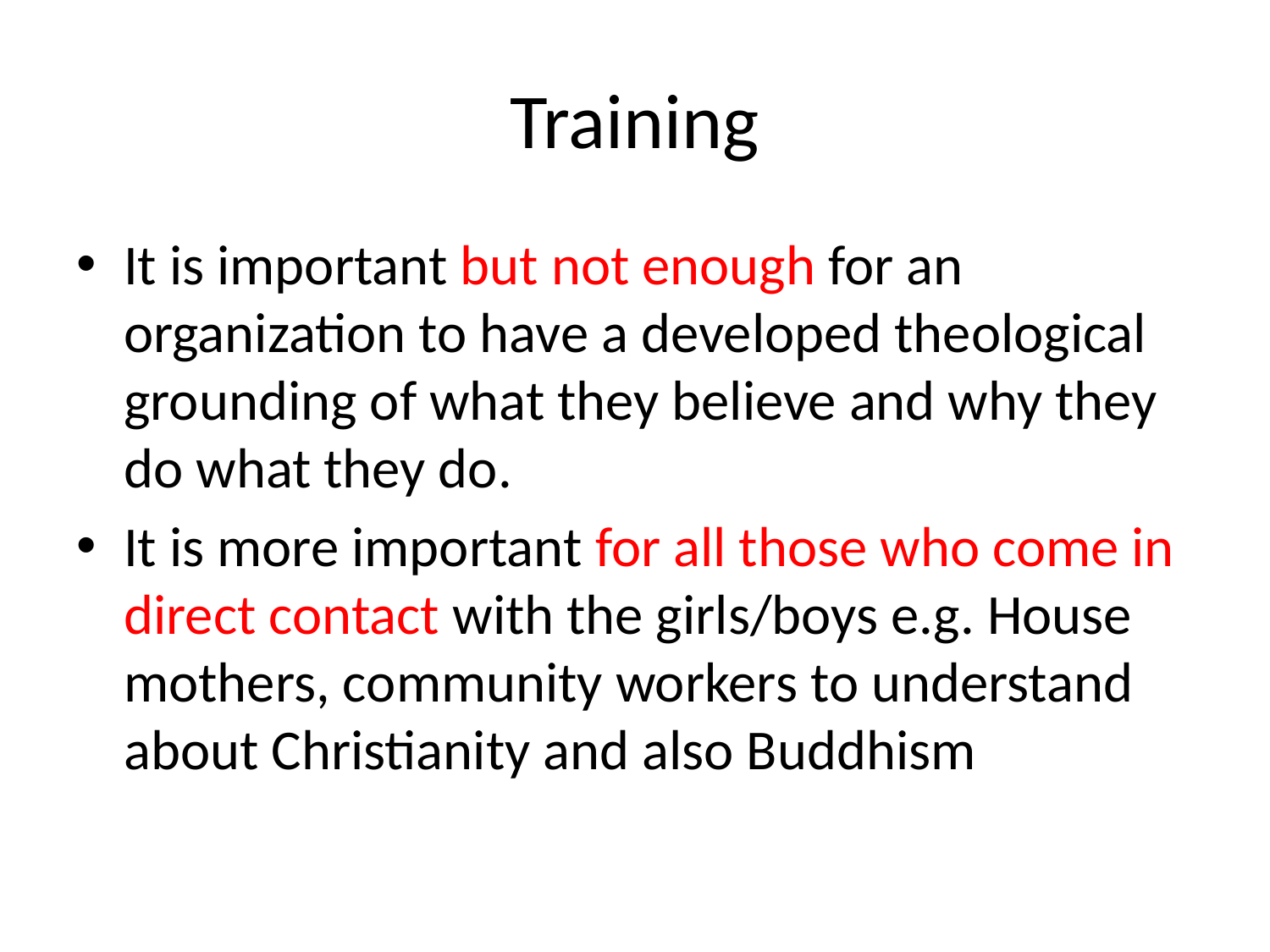

# Training
It is important but not enough for an organization to have a developed theological grounding of what they believe and why they do what they do.
It is more important for all those who come in direct contact with the girls/boys e.g. House mothers, community workers to understand about Christianity and also Buddhism